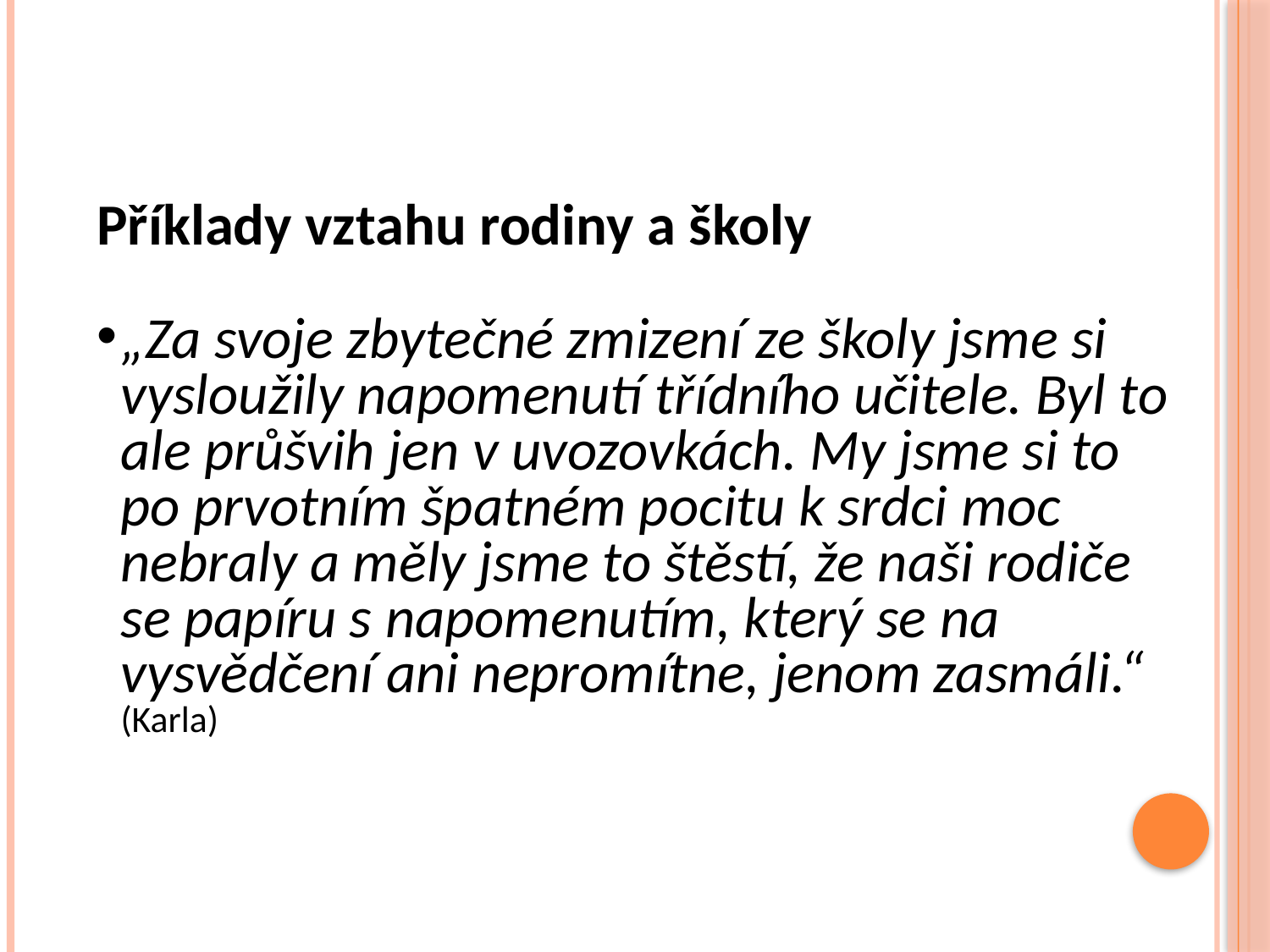

# Příklady vztahu rodiny a školy
„Za svoje zbytečné zmizení ze školy jsme si vysloužily napomenutí třídního učitele. Byl to ale průšvih jen v uvozovkách. My jsme si to po prvotním špatném pocitu k srdci moc nebraly a měly jsme to štěstí, že naši rodiče se papíru s napomenutím, který se na vysvědčení ani nepromítne, jenom zasmáli.“ (Karla)